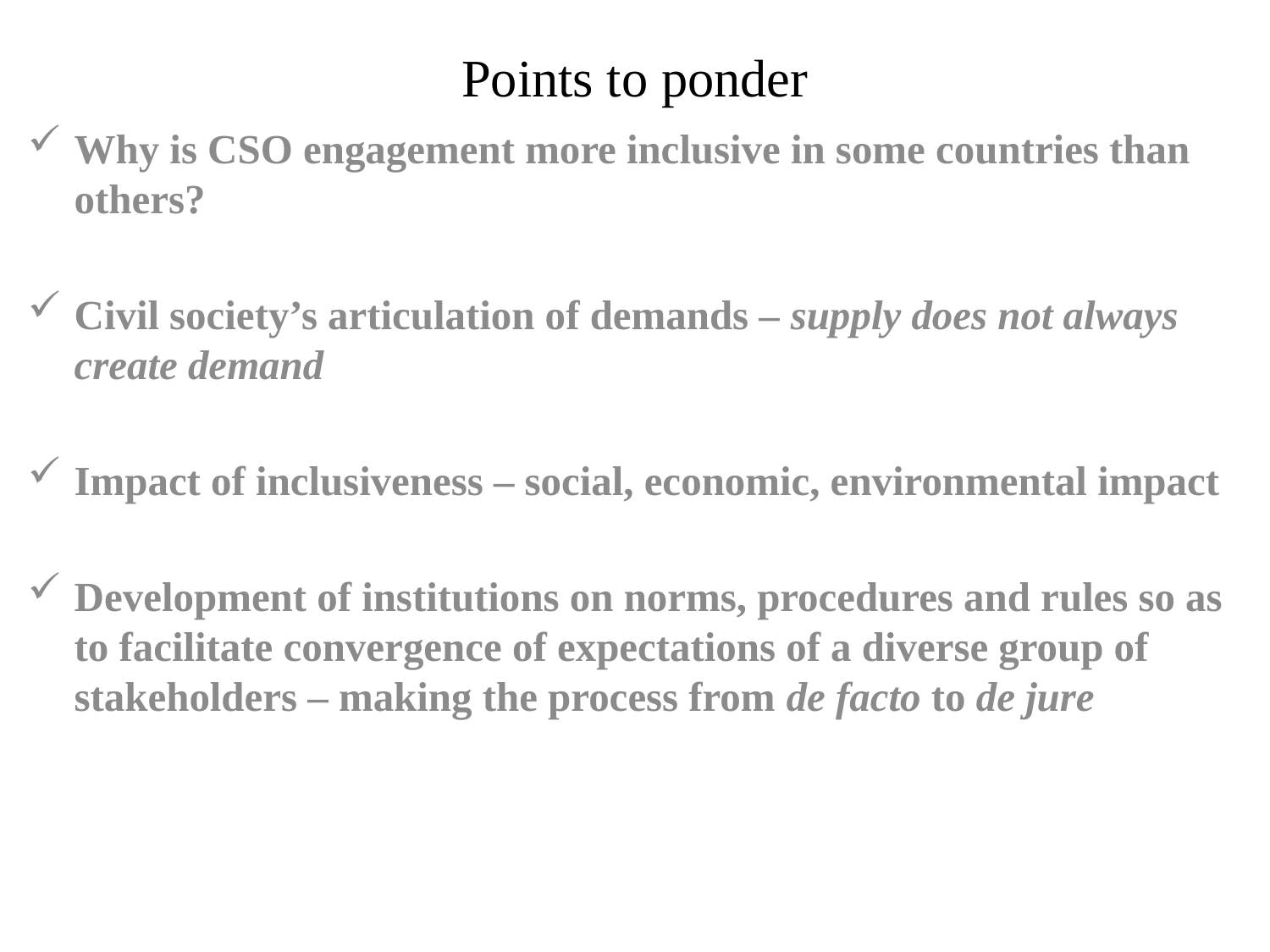

# Points to ponder
Why is CSO engagement more inclusive in some countries than others?

Civil society’s articulation of demands – supply does not always create demand

Impact of inclusiveness – social, economic, environmental impact

Development of institutions on norms, procedures and rules so as to facilitate convergence of expectations of a diverse group of stakeholders – making the process from de facto to de jure